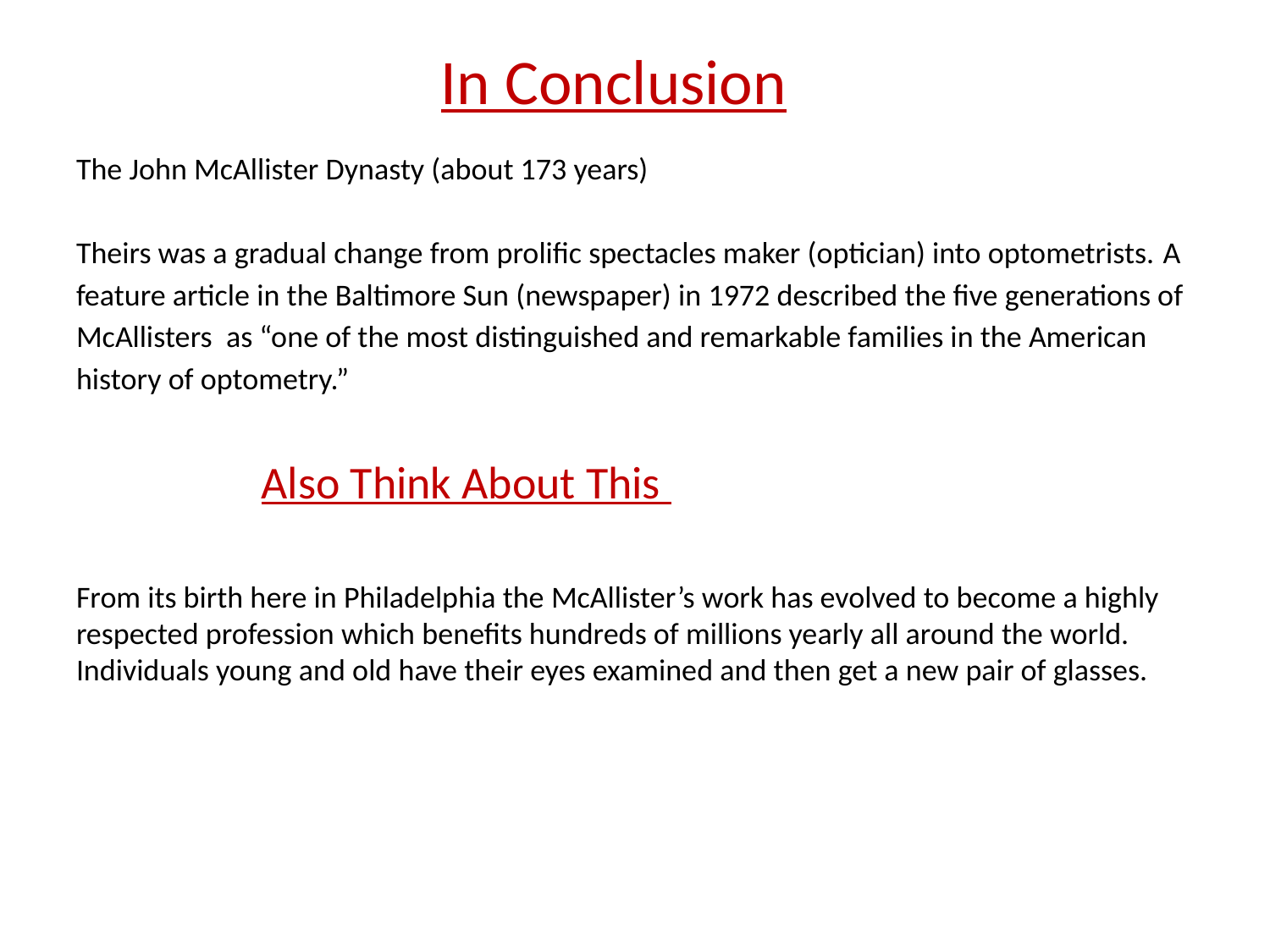

# In Conclusion
The John McAllister Dynasty (about 173 years)

Theirs was a gradual change from prolific spectacles maker (optician) into optometrists. A feature article in the Baltimore Sun (newspaper) in 1972 described the five generations of McAllisters  as “one of the most distinguished and remarkable families in the American history of optometry.”

                       Also Think About This

From its birth here in Philadelphia the McAllister’s work has evolved to become a highly respected profession which benefits hundreds of millions yearly all around the world. Individuals young and old have their eyes examined and then get a new pair of glasses.